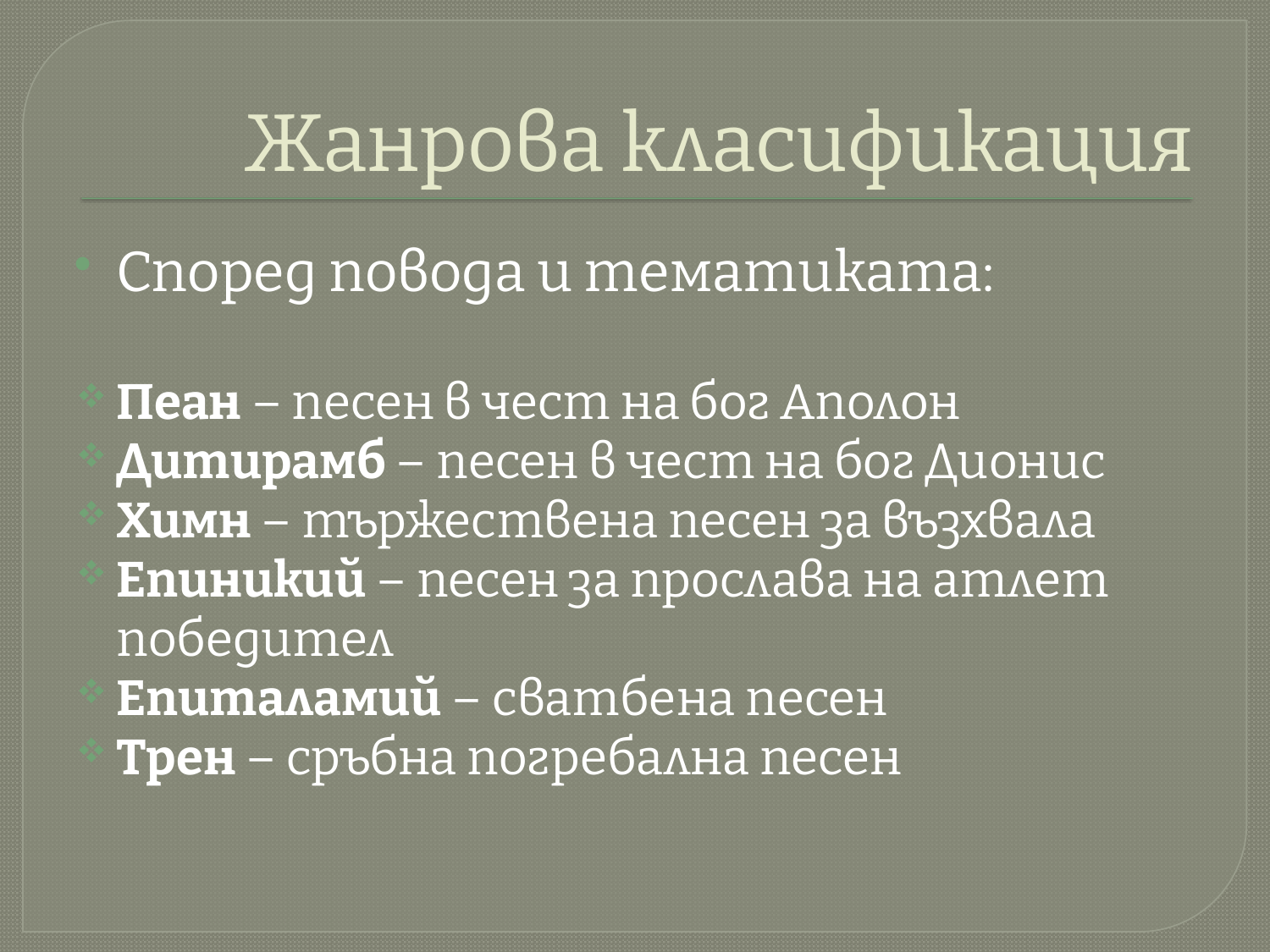

# Жанрова класификация
Според повода и тематиката:

Пеан – песен в чест на бог Аполон
Дитирамб – песен в чест на бог Дионис
Химн – тържествена песен за възхвала
Епиникий – песен за прослава на атлет победител
Епиталамий – сватбена песен
Трен – сръбна погребална песен